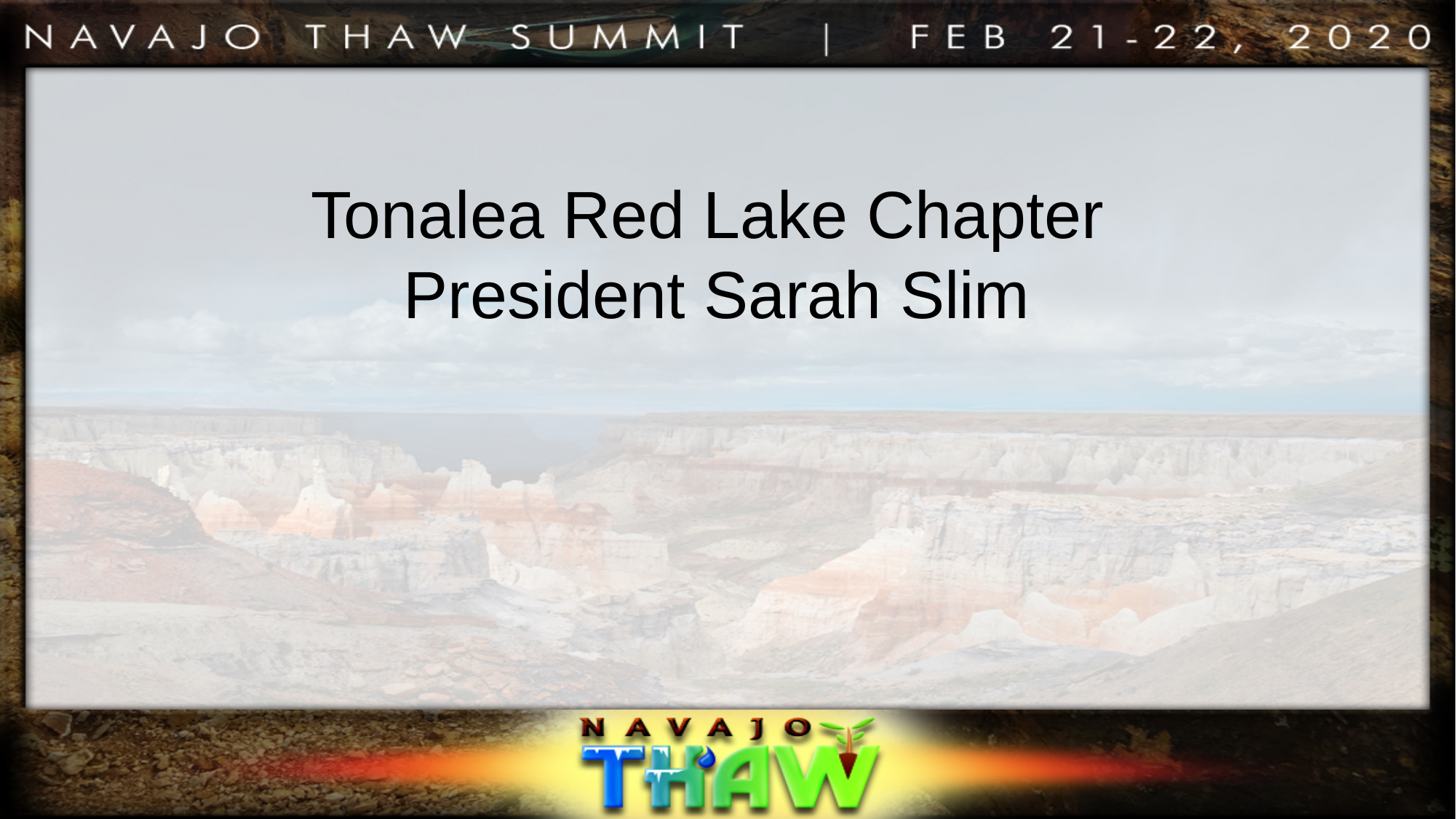

Tonalea Red Lake Chapter
President Sarah Slim